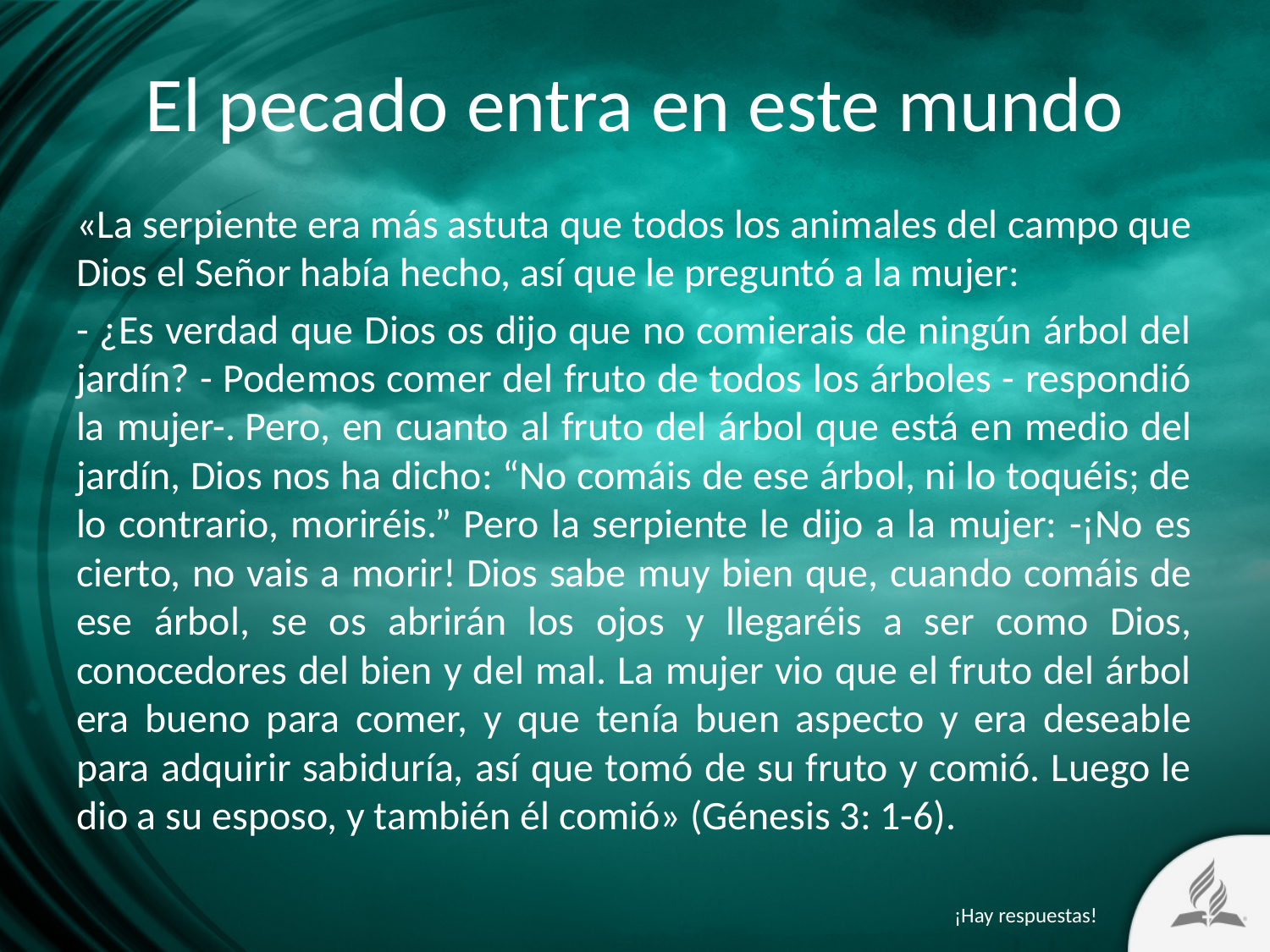

# El pecado entra en este mundo
«La serpiente era más astuta que todos los animales del campo que Dios el Señor había hecho, así que le preguntó a la mujer:
- ¿Es verdad que Dios os dijo que no comierais de ningún árbol del jardín? - Podemos comer del fruto de todos los árboles - respondió la mujer-. Pero, en cuanto al fruto del árbol que está en medio del jardín, Dios nos ha dicho: “No comáis de ese árbol, ni lo toquéis; de lo contrario, moriréis.” Pero la serpiente le dijo a la mujer: -¡No es cierto, no vais a morir! Dios sabe muy bien que, cuando comáis de ese árbol, se os abrirán los ojos y llegaréis a ser como Dios, conocedores del bien y del mal. La mujer vio que el fruto del árbol era bueno para comer, y que tenía buen aspecto y era deseable para adquirir sabiduría, así que tomó de su fruto y comió. Luego le dio a su esposo, y también él comió» (Génesis 3: 1-6).
¡Hay respuestas!